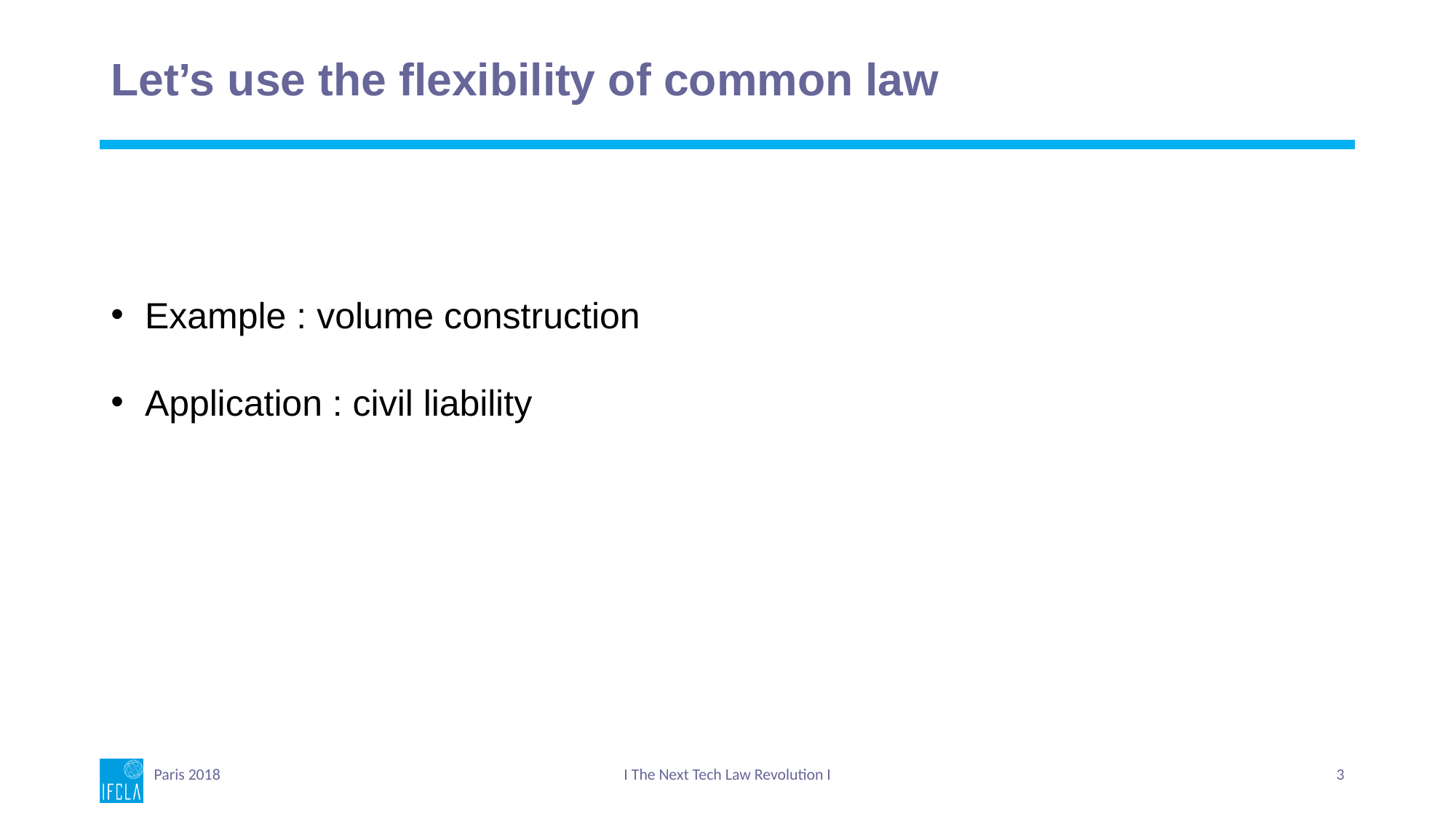

# Let’s use the flexibility of common law
Example : volume construction

Application : civil liability
Paris 2018
I The Next Tech Law Revolution I
3